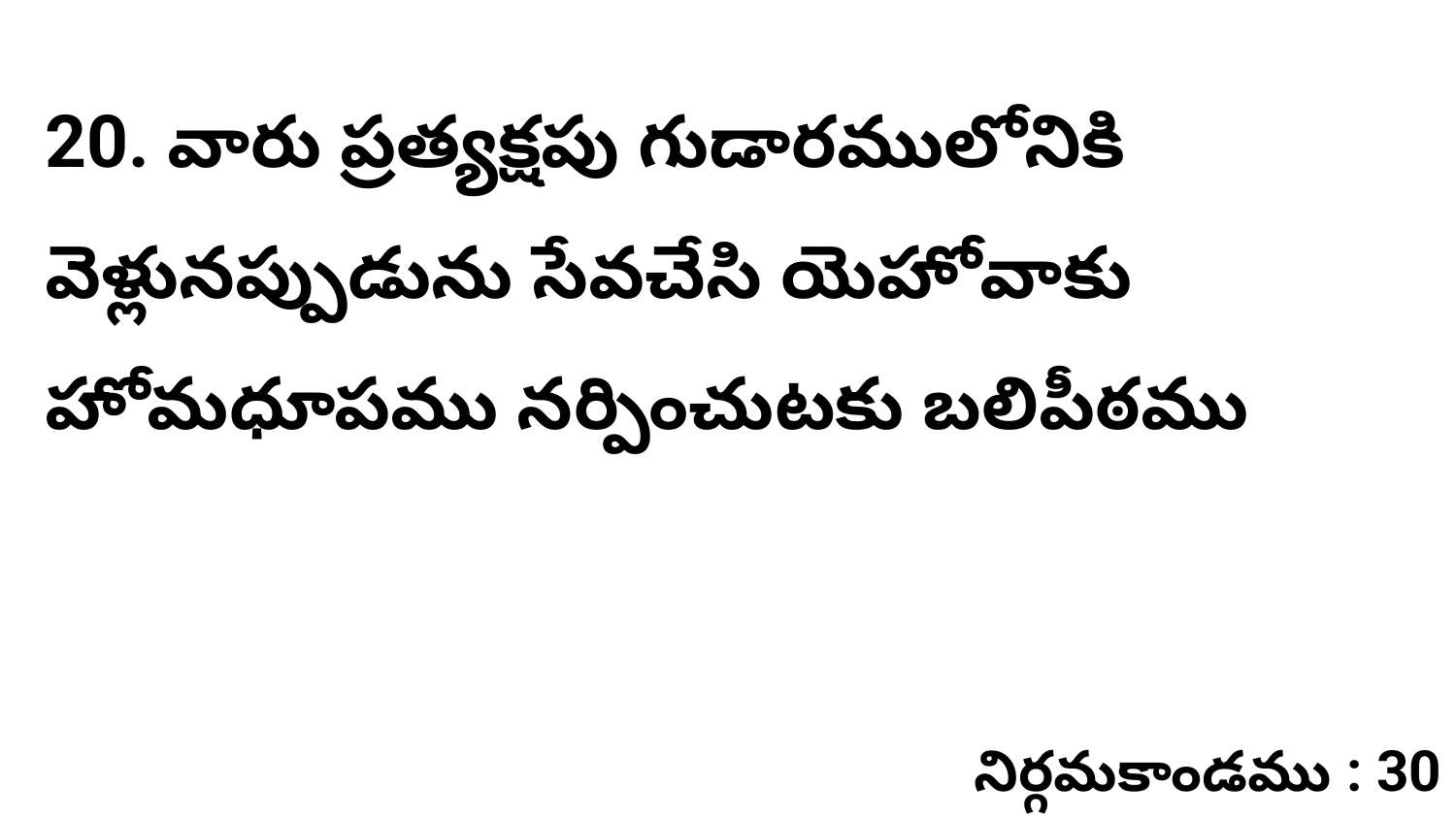

20. వారు ప్రత్యక్షపు గుడారములోనికి వెళ్లునప్పుడును సేవచేసి యెహోవాకు హోమధూపము నర్పించుటకు బలిపీఠము
నిర్గమకాండము : 30